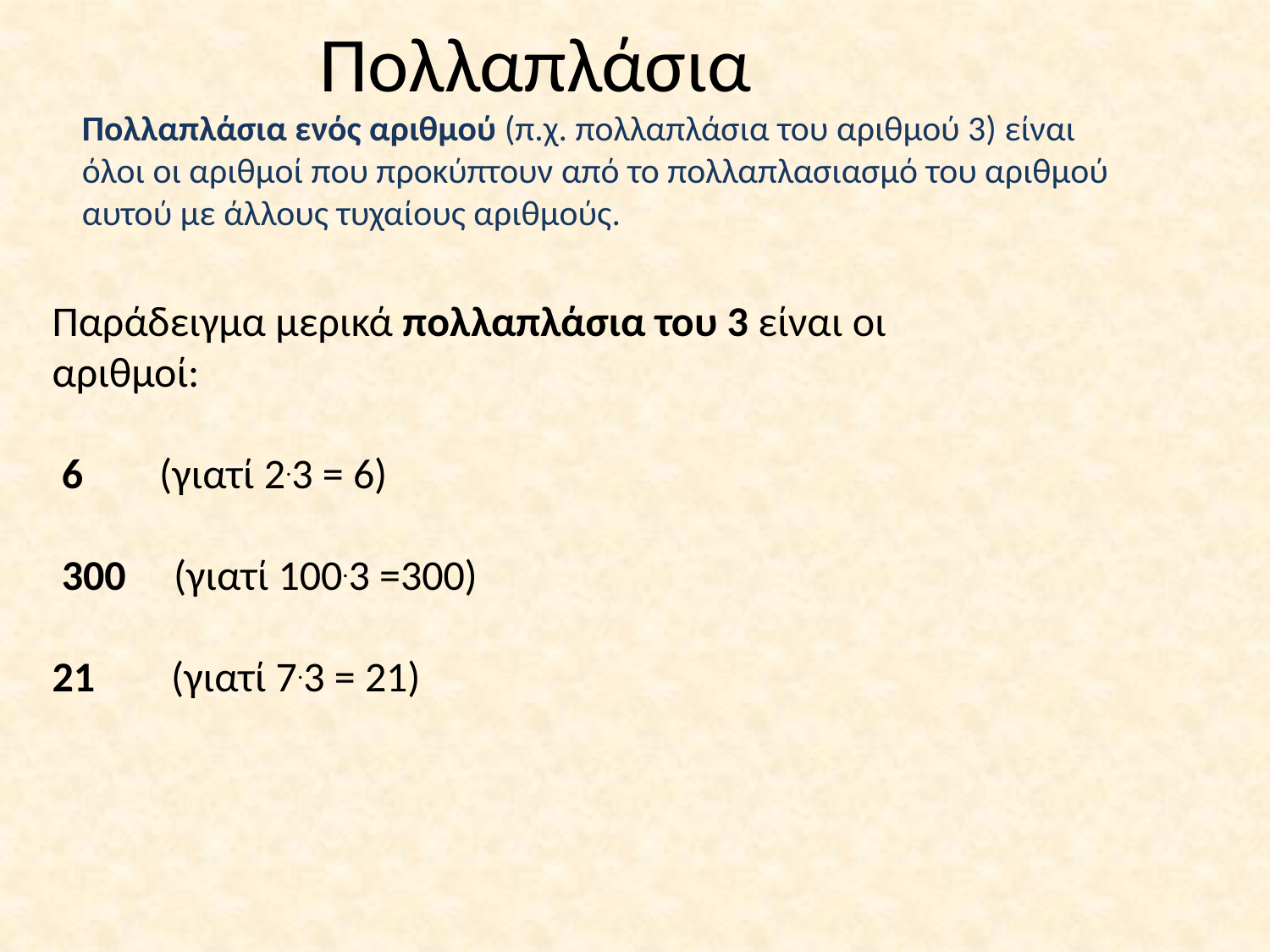

# Πολλαπλάσια
Πολλαπλάσια ενός αριθμού (π.χ. πολλαπλάσια του αριθμού 3) είναι όλοι οι αριθμοί που προκύπτουν από το πολλαπλασιασμό του αριθμού αυτού με άλλους τυχαίους αριθμούς.

Παράδειγμα μερικά πολλαπλάσια του 3 είναι οι αριθμοί:

 6        (γιατί 2.3 = 6)

 300     (γιατί 100.3 =300)

21        (γιατί 7.3 = 21)